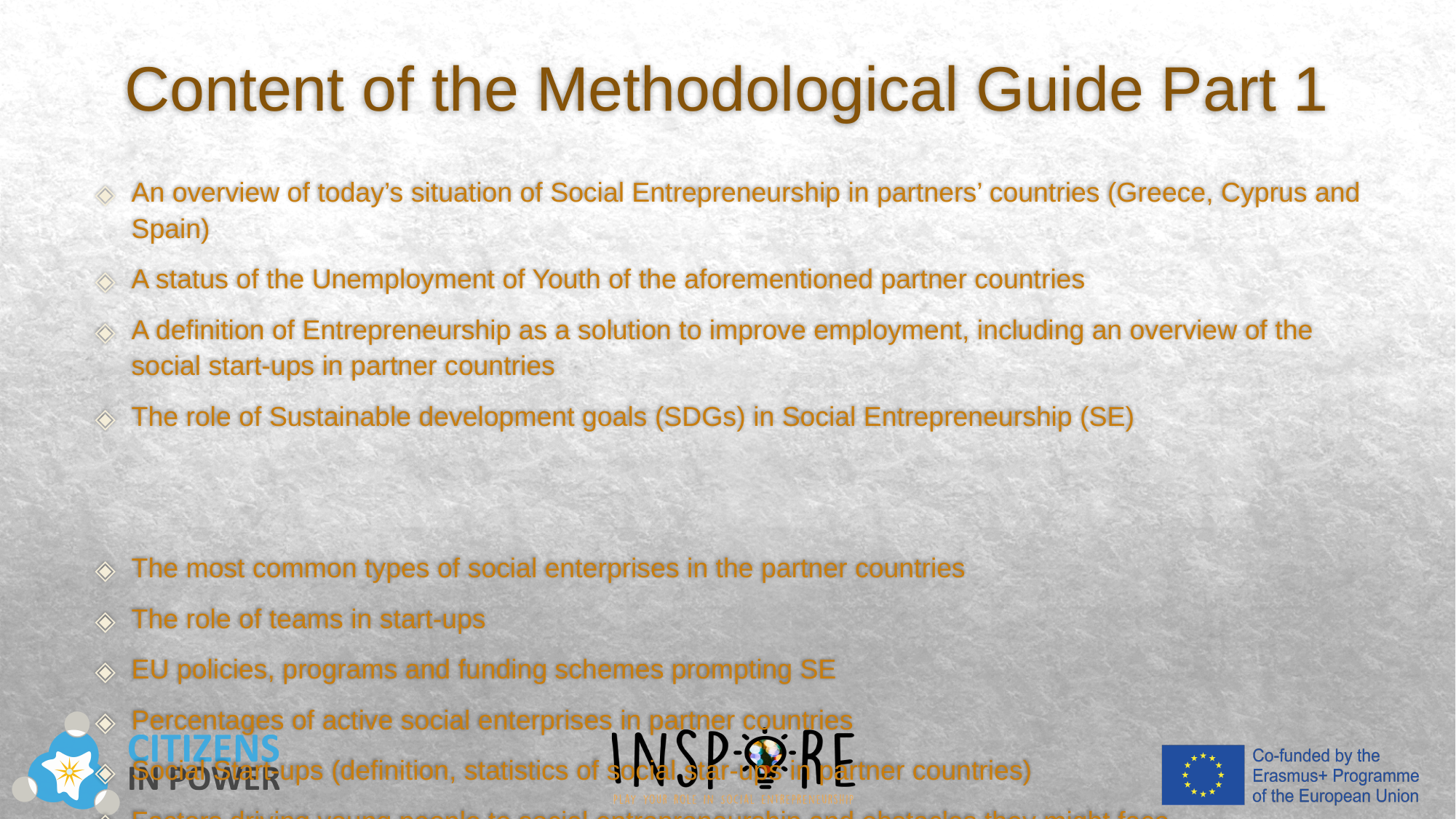

# Content of the Methodological Guide Part 1
An overview of today’s situation of Social Entrepreneurship in partners’ countries (Greece, Cyprus and Spain)
A status of the Unemployment of Youth of the aforementioned partner countries
A definition of Entrepreneurship as a solution to improve employment, including an overview of the social start-ups in partner countries
The role of Sustainable development goals (SDGs) in Social Entrepreneurship (SE)

The most common types of social enterprises in the partner countries
The role of teams in start-ups
EU policies, programs and funding schemes prompting SE
Percentages of active social enterprises in partner countries
Social Start-ups (definition, statistics of social star-ups in partner countries)
Factors driving young people to social entrepreneurship and obstacles they might face